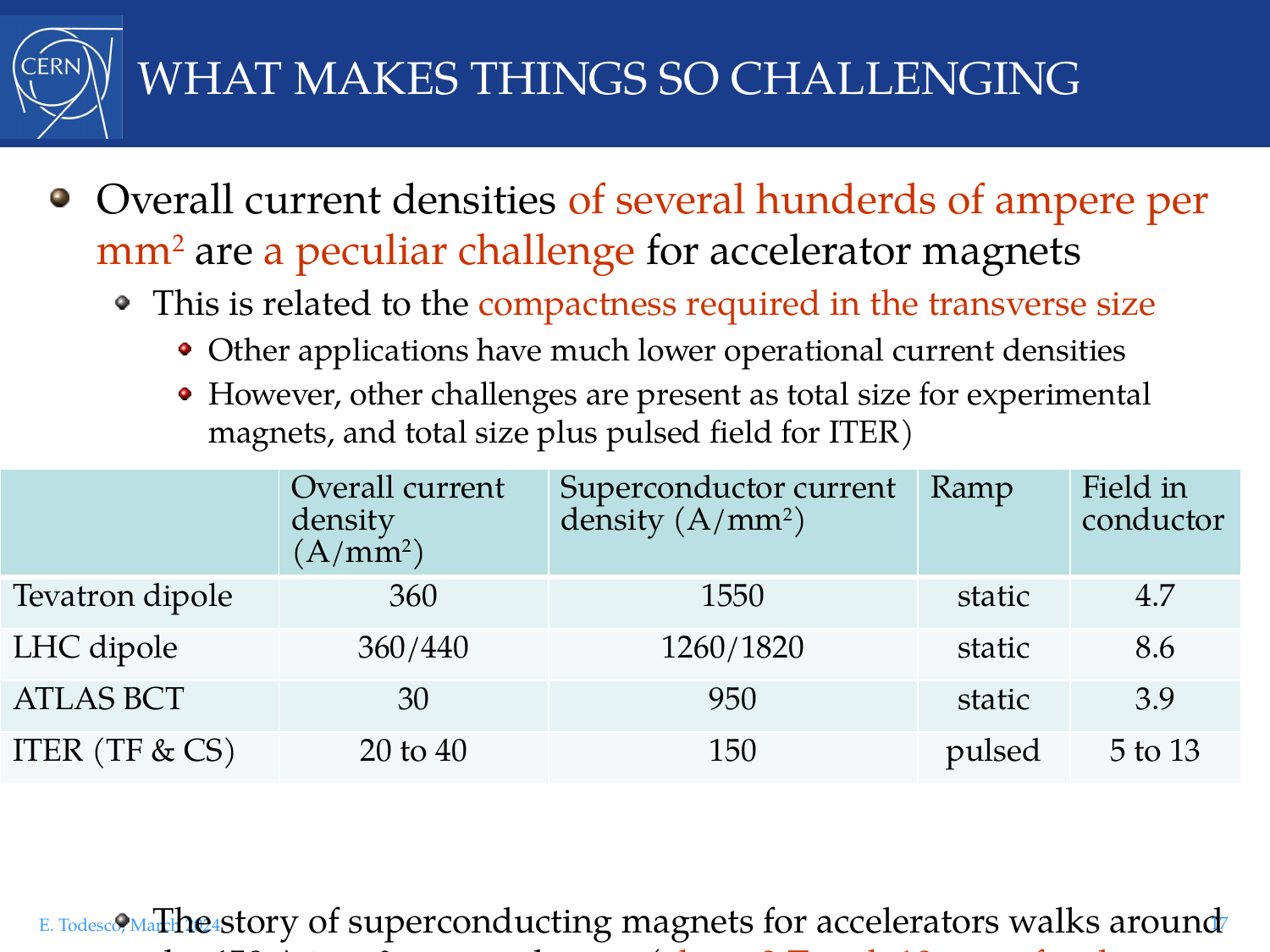

# WHAT MAKES THINGS SO CHALLENGING
Overall current densities of several hunderds of ampere per mm2 are a peculiar challenge for accelerator magnets
This is related to the compactness required in the transverse size
Other applications have much lower operational current densities
However, other challenges are present as total size for experimental magnets, and total size plus pulsed field for ITER)

The story of superconducting magnets for accelerators walks around the 450 A/mm2 current density (about 3 T each 10 mm of coil width), getting more field via thicker coils
|  | Overall current density (A/mm2) | Superconductor current density (A/mm2) | Ramp | Field in conductor |
| --- | --- | --- | --- | --- |
| Tevatron dipole | 360 | 1550 | static | 4.7 |
| LHC dipole | 360/440 | 1260/1820 | static | 8.6 |
| ATLAS BCT | 30 | 950 | static | 3.9 |
| ITER (TF & CS) | 20 to 40 | 150 | pulsed | 5 to 13 |
17